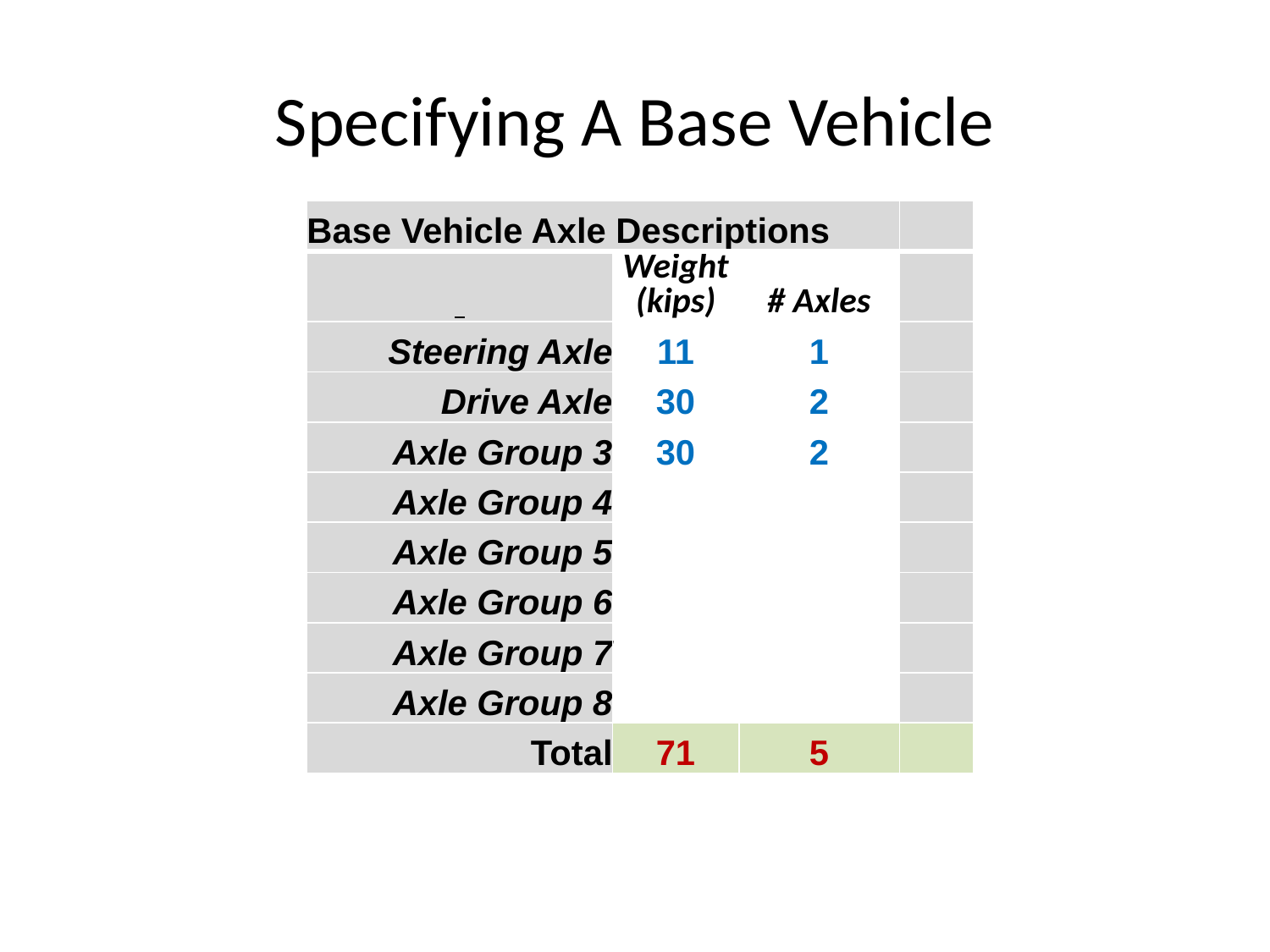

# Specifying A Base Vehicle
| Base Vehicle Axle Descriptions |  |  |  |
| --- | --- | --- | --- |
|  | Weight (kips) | # Axles |  |
| Steering Axle | 11 | 1 |  |
| Drive Axle | 30 | 2 |  |
| Axle Group 3 | 30 | 2 |  |
| Axle Group 4 |  |  |  |
| Axle Group 5 |  |  |  |
| Axle Group 6 |  |  |  |
| Axle Group 7 |  |  |  |
| Axle Group 8 |  |  |  |
| Total | 71 | 5 |  |